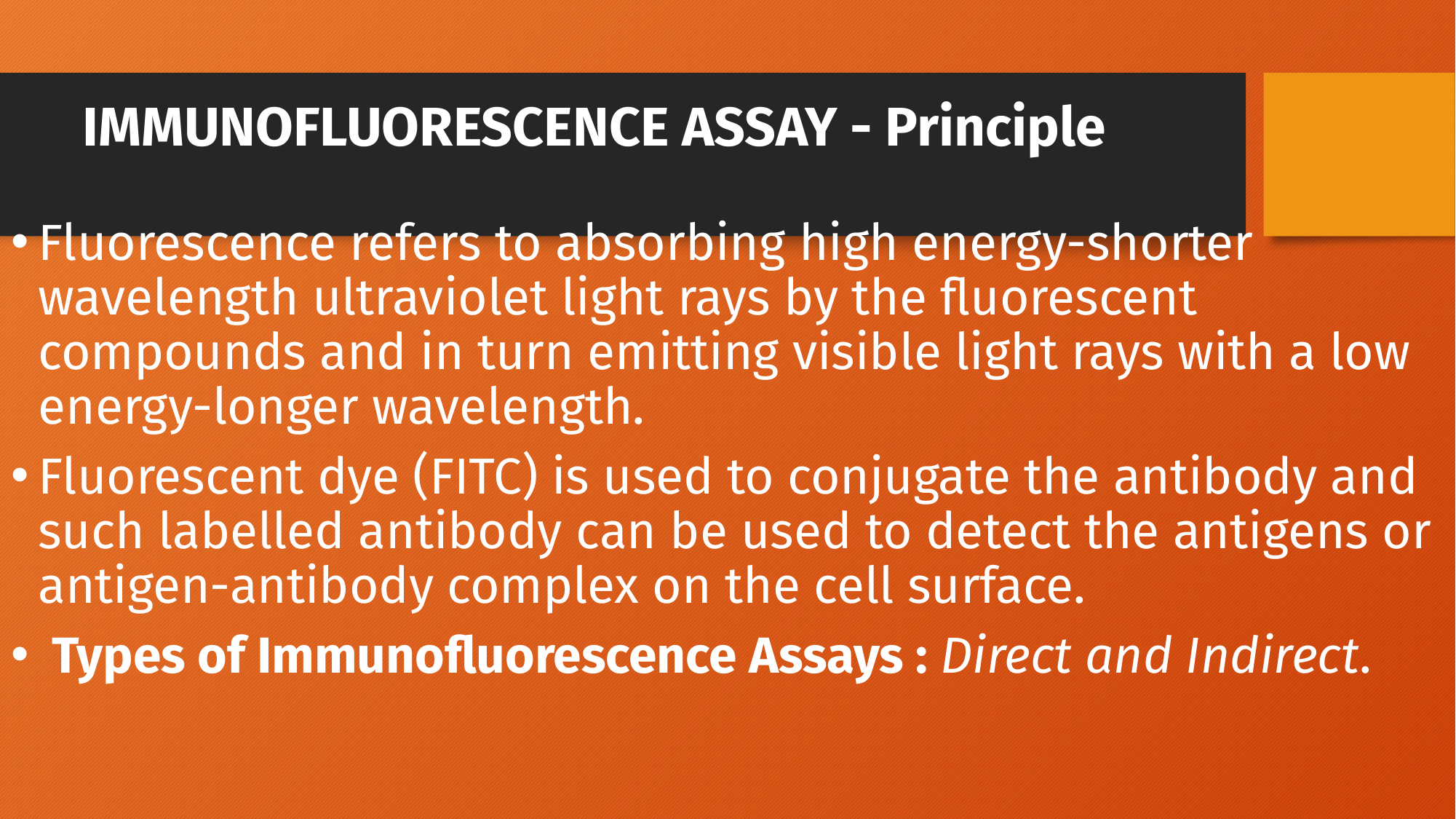

# IMMUNOFLUORESCENCE ASSAY - Principle
Fluorescence refers to absorbing high energy-shorter wavelength ultraviolet light rays by the fluorescent compounds and in turn emitting visible light rays with a low energy-longer wavelength.
Fluorescent dye (FITC) is used to conjugate the antibody and such labelled antibody can be used to detect the antigens or antigen-antibody complex on the cell surface.
 Types of Immunofluorescence Assays : Direct and Indirect.